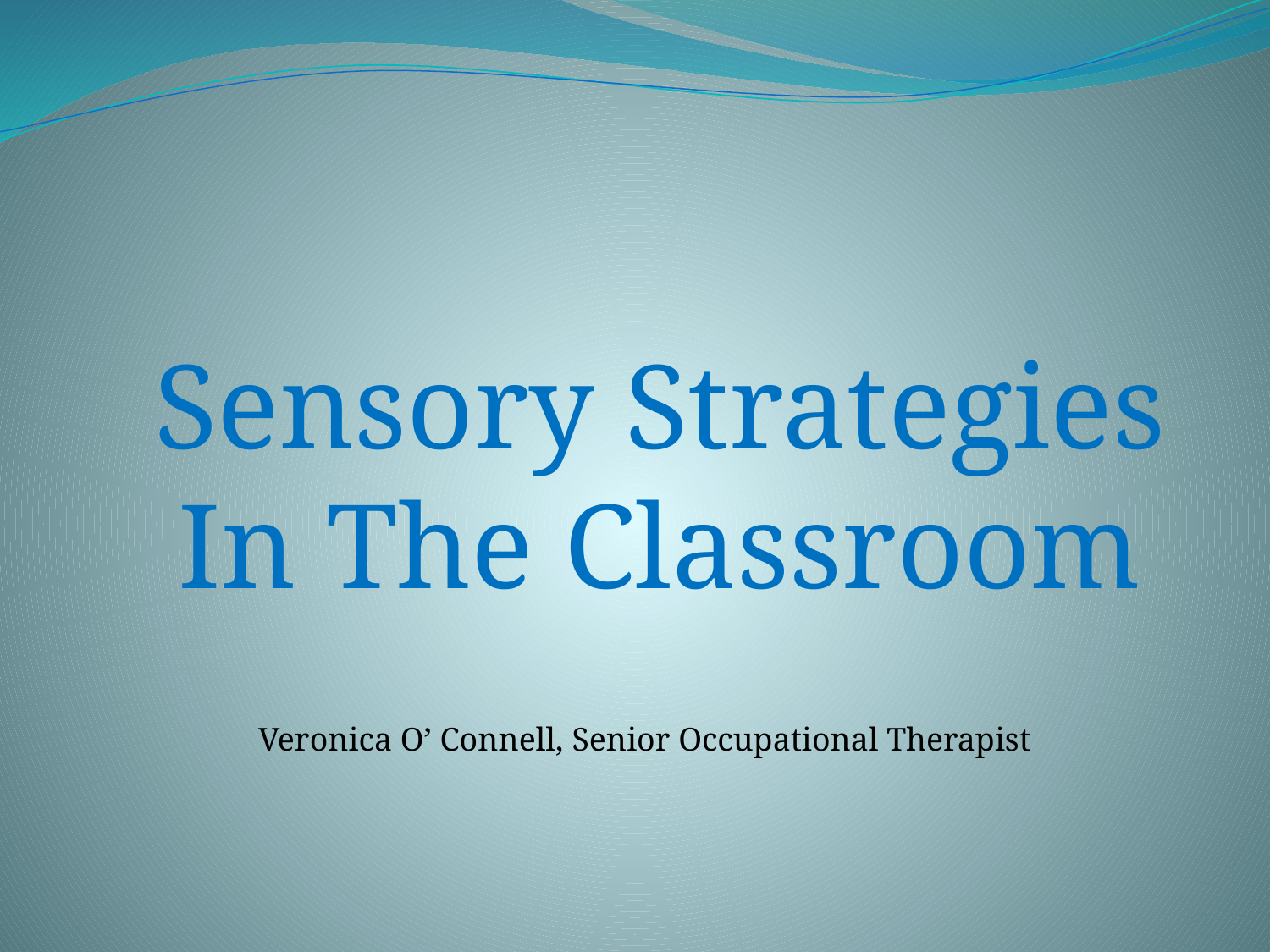

Sensory Strategies In The Classroom
Veronica O’ Connell, Senior Occupational Therapist